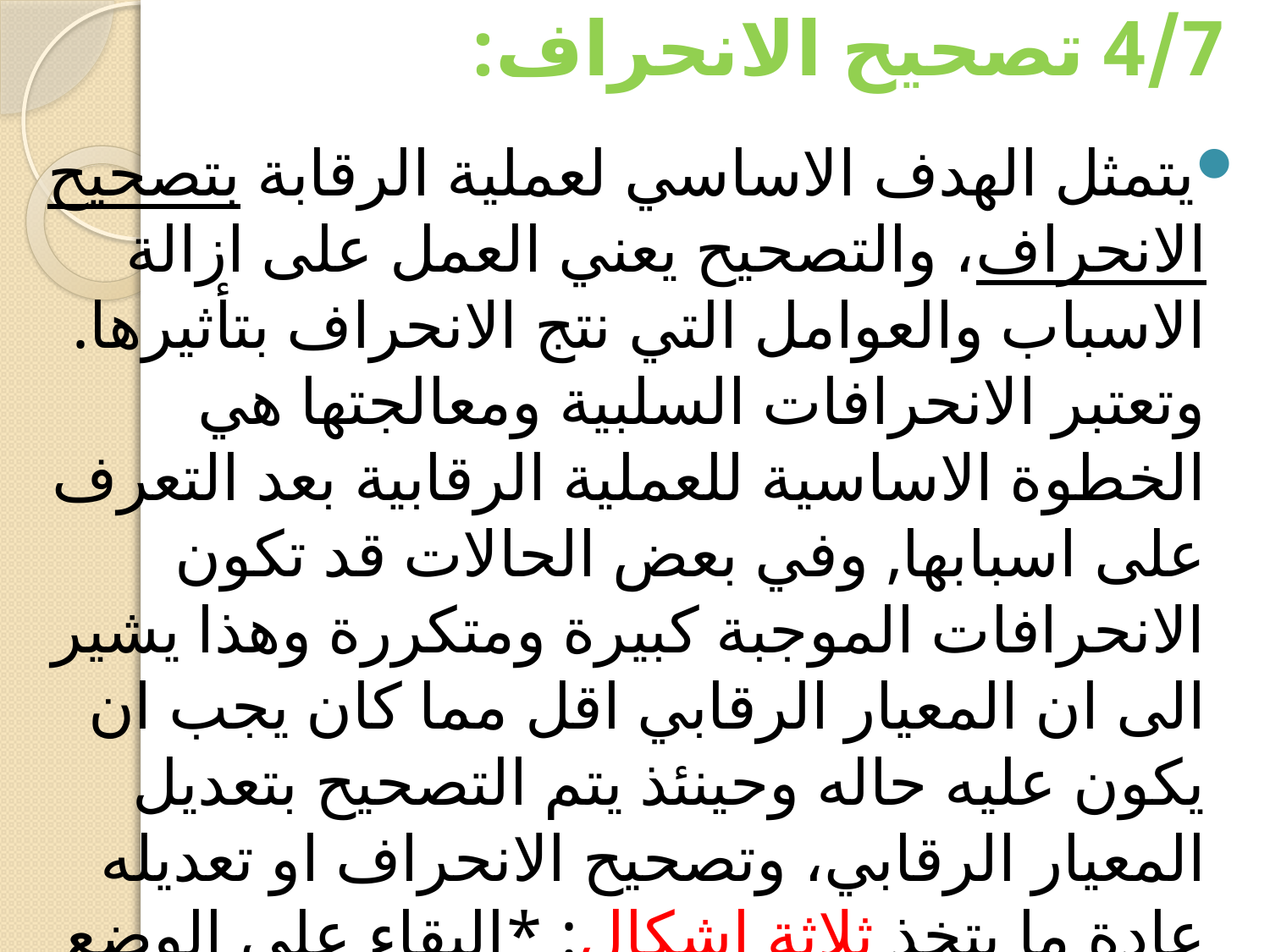

# 4/7 تصحيح الانحراف:
يتمثل الهدف الاساسي لعملية الرقابة بتصحيح الانحراف، والتصحيح يعني العمل على ازالة الاسباب والعوامل التي نتج الانحراف بتأثيرها. وتعتبر الانحرافات السلبية ومعالجتها هي الخطوة الاساسية للعملية الرقابية بعد التعرف على اسبابها, وفي بعض الحالات قد تكون الانحرافات الموجبة كبيرة ومتكررة وهذا يشير الى ان المعيار الرقابي اقل مما كان يجب ان يكون عليه حاله وحينئذ يتم التصحيح بتعديل المعيار الرقابي، وتصحيح الانحراف او تعديله عادة ما يتخذ ثلاثة اشكال: *البقاء على الوضع الحالي
*اتخاذ الاجراءات التصحيحية اللازمة  *تغيير المعايير